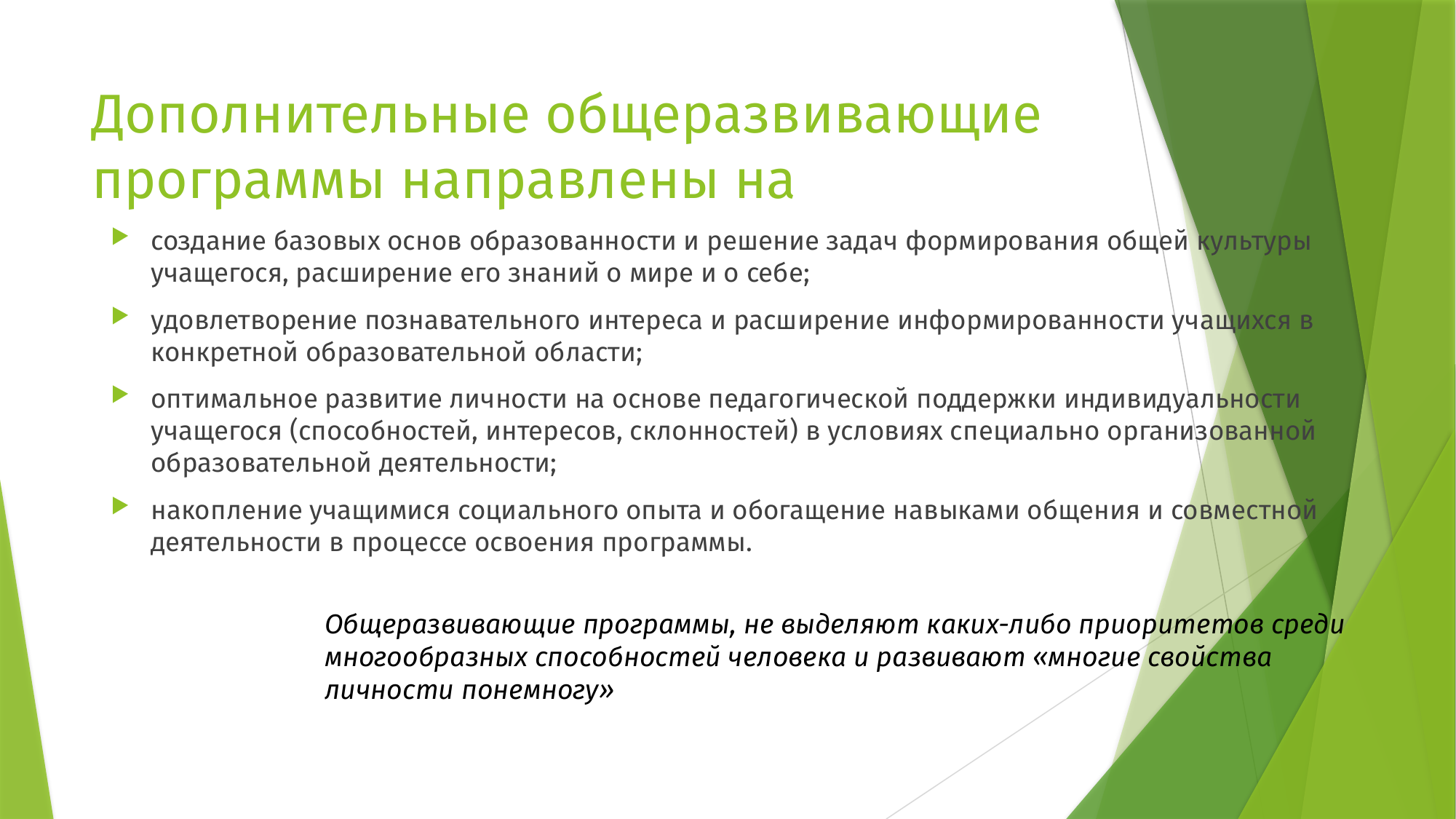

# Дополнительные общеразвивающие программы направлены на
создание базовых основ образованности и решение задач формирования общей культуры учащегося, расширение его знаний о мире и о себе;
удовлетворение познавательного интереса и расширение информированности учащихся в конкретной образовательной области;
оптимальное развитие личности на основе педагогической поддержки индивидуальности учащегося (способностей, интересов, склонностей) в условиях специально организованной образовательной деятельности;
накопление учащимися социального опыта и обогащение навыками общения и совместной деятельности в процессе освоения программы.
Общеразвивающие программы, не выделяют каких-либо приоритетов среди многообразных способностей человека и развивают «многие свойства личности понемногу»